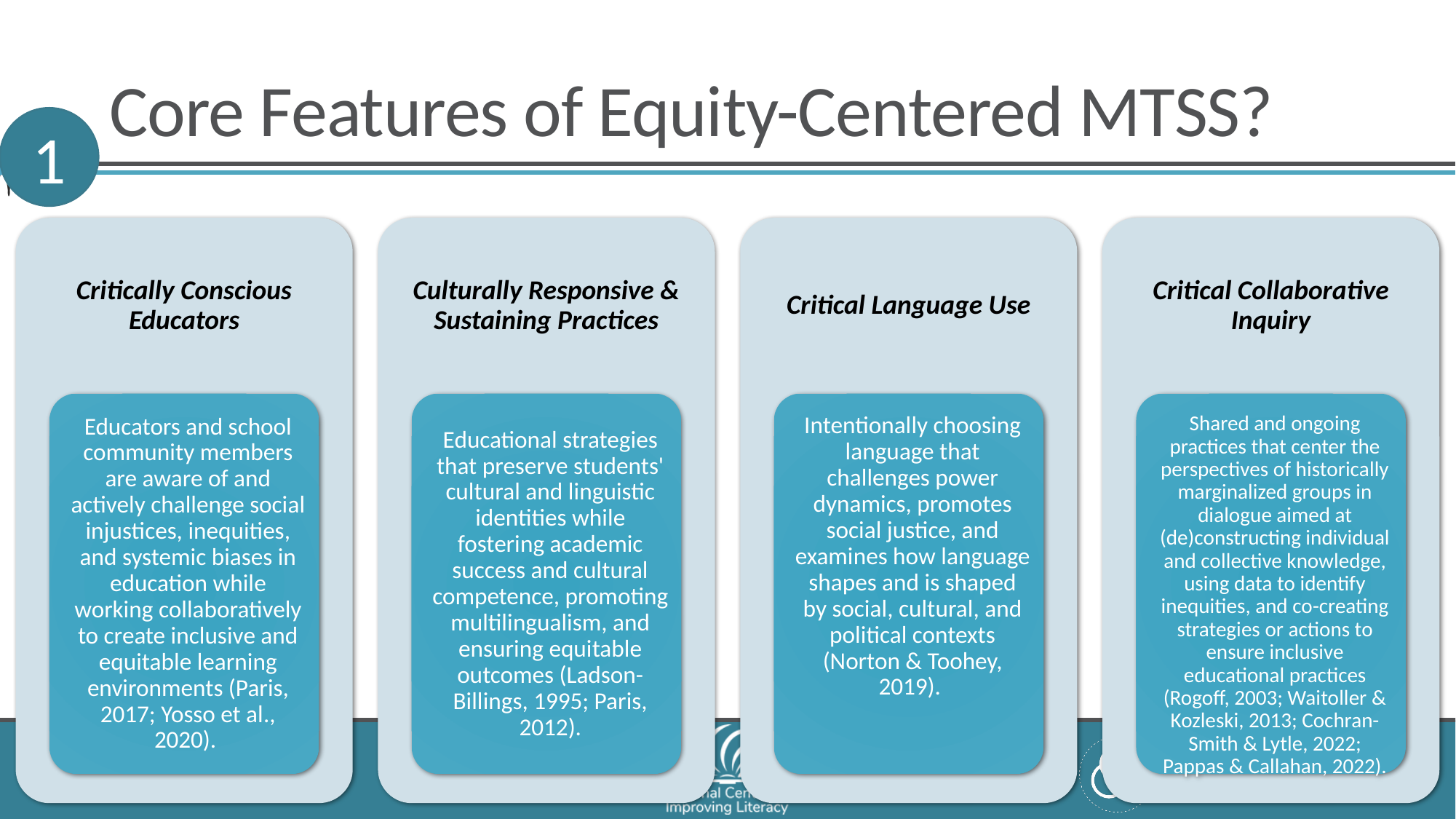

# Core Features of Equity-Centered MTSS?
1
Critically Conscious Educators
Educators and school community members are aware of and actively challenge social injustices, inequities, and systemic biases in education while working collaboratively to create inclusive and equitable learning environments (Paris, 2017; Yosso et al., 2020).
Culturally Responsive & Sustaining Practices
Educational strategies that preserve students' cultural and linguistic identities while fostering academic success and cultural competence, promoting multilingualism, and ensuring equitable outcomes (Ladson-Billings, 1995; Paris, 2012).
Critical Language Use
Intentionally choosing language that challenges power dynamics, promotes social justice, and examines how language shapes and is shaped by social, cultural, and political contexts (Norton & Toohey, 2019).
Critical Collaborative Inquiry
Shared and ongoing practices that center the perspectives of historically marginalized groups in dialogue aimed at (de)constructing individual and collective knowledge, using data to identify inequities, and co-creating strategies or actions to ensure inclusive educational practices (Rogoff, 2003; Waitoller & Kozleski, 2013; Cochran-Smith & Lytle, 2022; Pappas & Callahan, 2022).

Critically Conscious Educators
Educators and school community members are aware of and actively challenge social injustices, inequities, and systemic biases in education while working collaboratively to create inclusive and equitable learning environments (Paris, 2017; Yosso et al., 2020).
Culturally Responsive & Sustaining Practices
Educational strategies that preserve students' cultural and linguistic identities while fostering academic success and cultural competence, promoting multilingualism, and ensuring equitable outcomes (Ladson-Billings, 1995; Paris, 2012).
Critical Language Use
Intentionally choosing language that challenges power dynamics, promotes social justice, and examines how language shapes and is shaped by social, cultural, and political contexts (Norton & Toohey, 2019).
Critical Collaborative Inquiry
Shared and ongoing practices that center the perspectives of historically marginalized groups in dialogue aimed at (de)constructing individual and collective knowledge, using data to identify inequities, and co-creating strategies or actions to ensure inclusive educational practices (Rogoff, 2003; Waitoller & Kozleski, 2013; Cochran-Smith & Lytle, 2022; Pappas & Callahan, 2022).